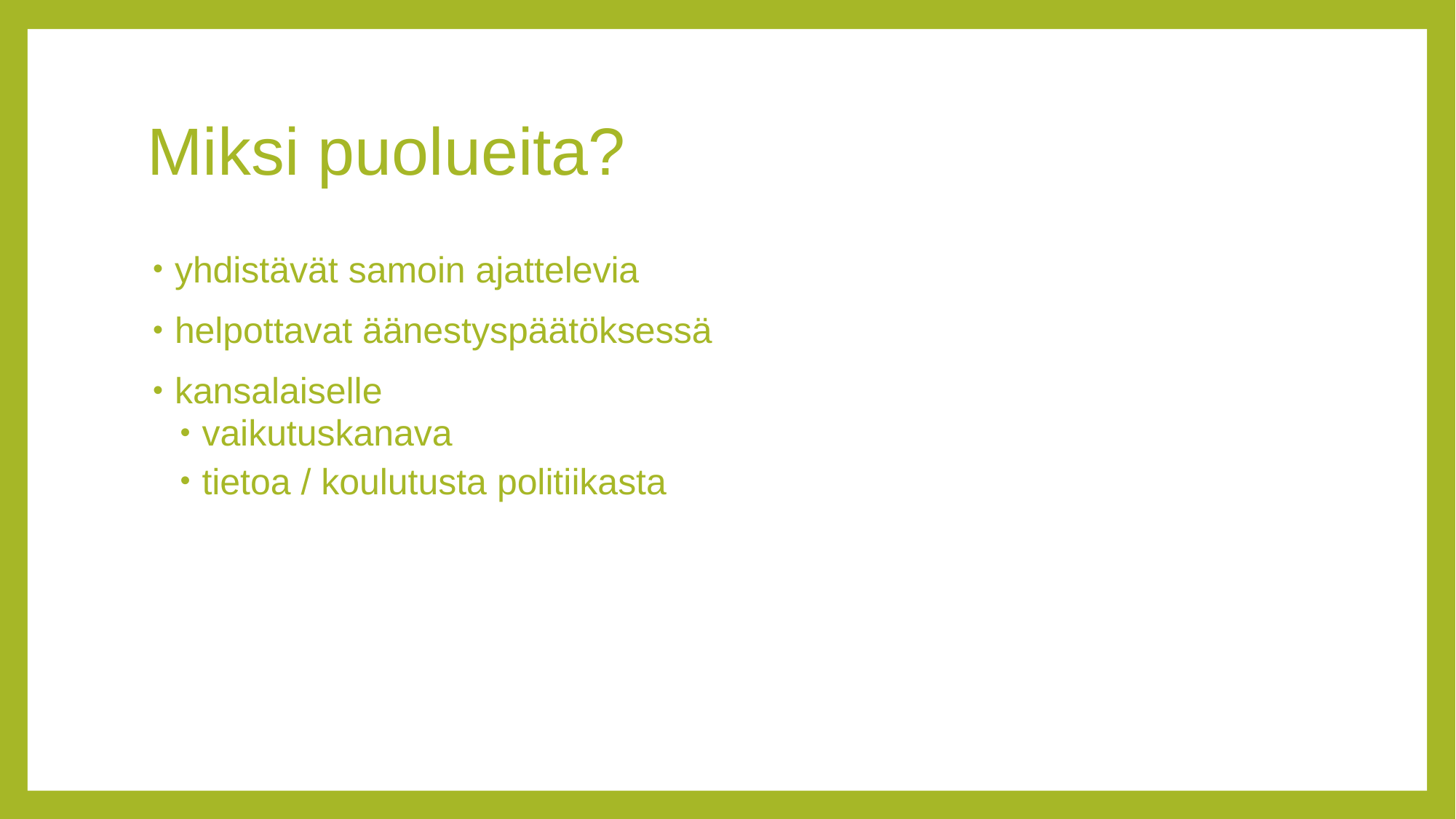

# Miksi puolueita?
yhdistävät samoin ajattelevia
helpottavat äänestyspäätöksessä
kansalaiselle
vaikutuskanava
tietoa / koulutusta politiikasta